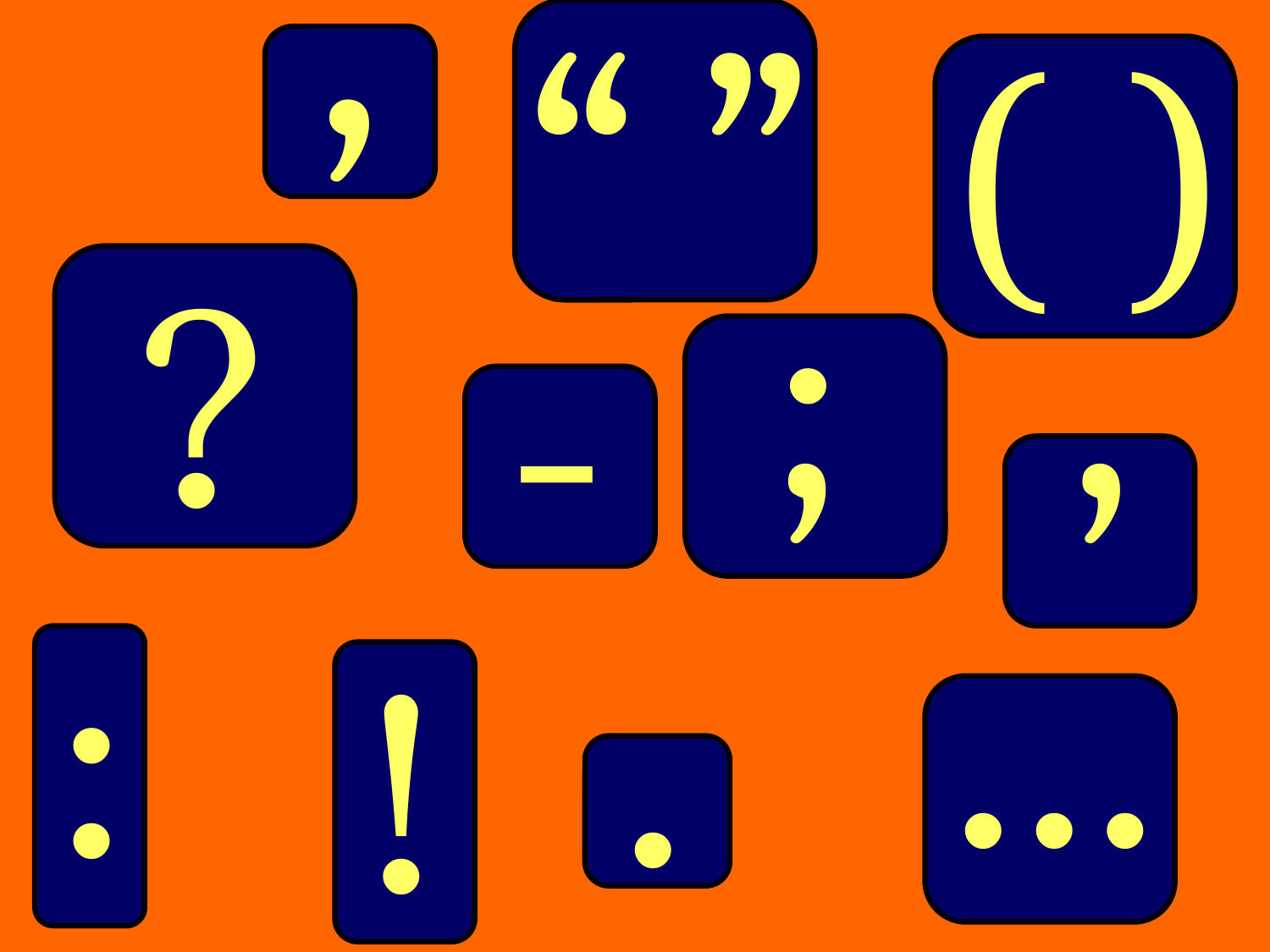

“ ”
( )

’
;

,

?

-

…

:

.

!